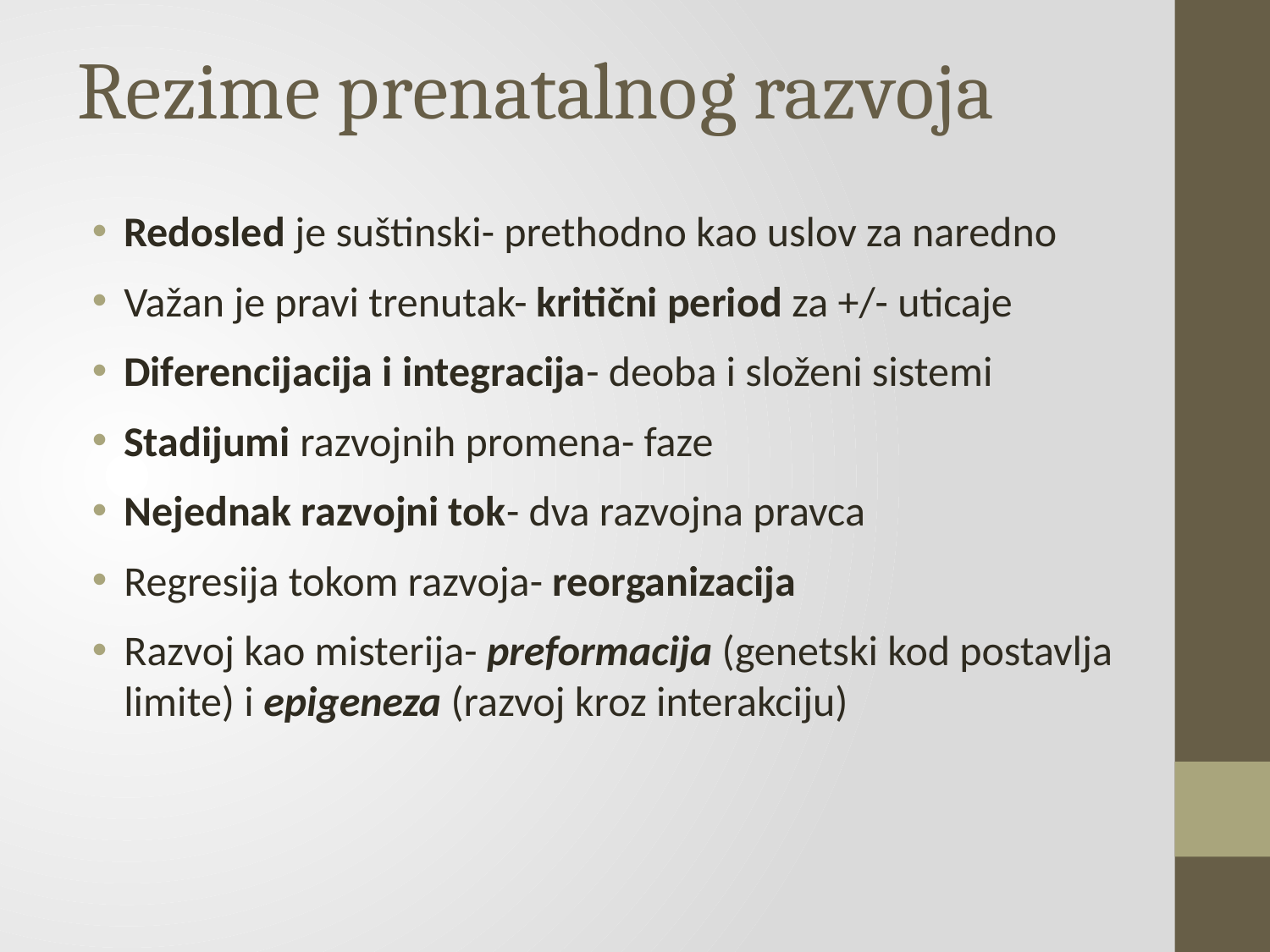

# Rezime prenatalnog razvoja
Redosled je suštinski- prethodno kao uslov za naredno
Važan je pravi trenutak- kritični period za +/- uticaje
Diferencijacija i integracija- deoba i složeni sistemi
Stadijumi razvojnih promena- faze
Nejednak razvojni tok- dva razvojna pravca
Regresija tokom razvoja- reorganizacija
Razvoj kao misterija- preformacija (genetski kod postavlja limite) i epigeneza (razvoj kroz interakciju)